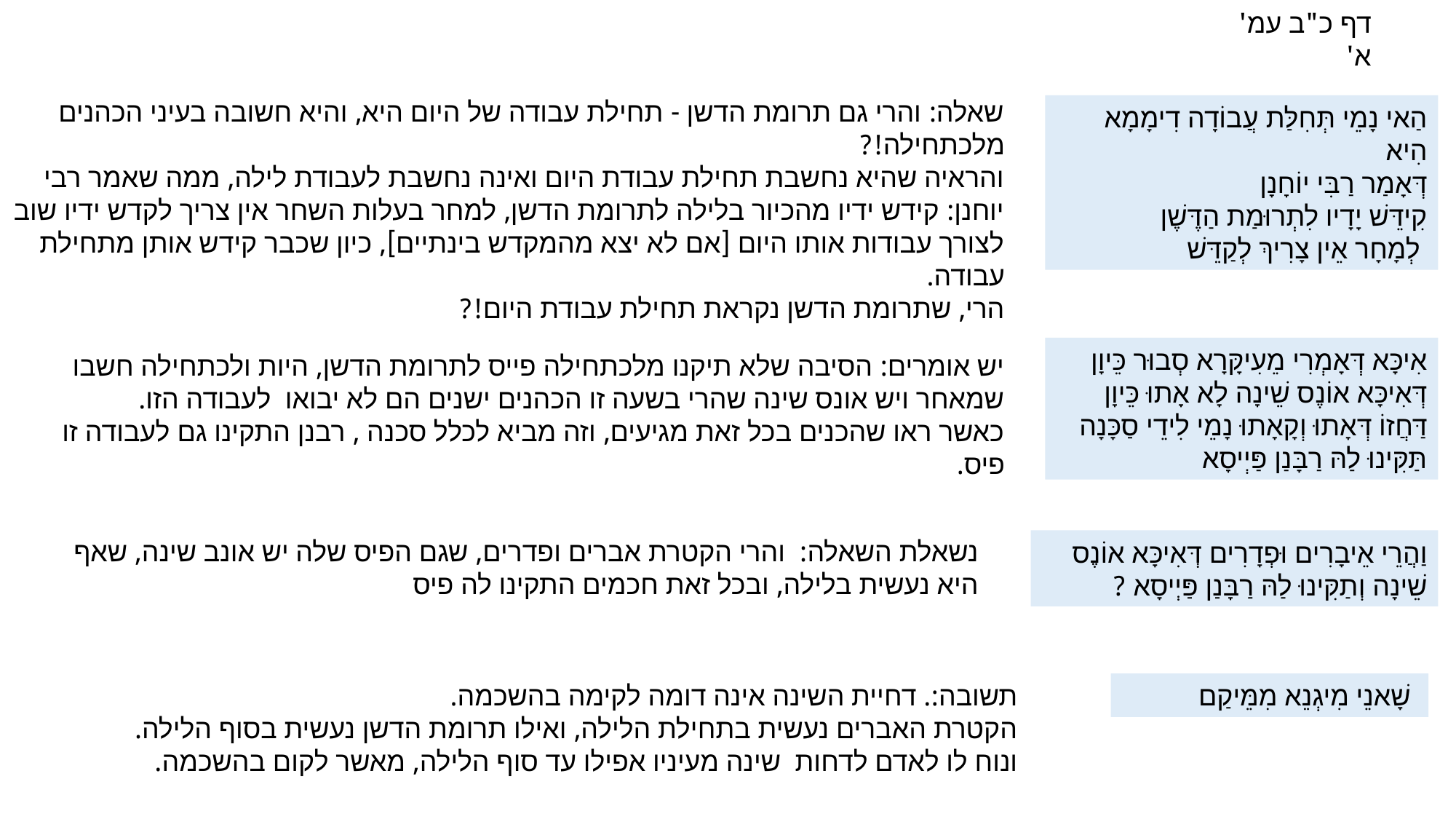

דף כ"ב עמ' א'
שאלה: והרי גם תרומת הדשן - תחילת עבודה של היום היא, והיא חשובה בעיני הכהנים מלכתחילה!?
והראיה שהיא נחשבת תחילת עבודת היום ואינה נחשבת לעבודת לילה, ממה שאמר רבי יוחנן: קידש ידיו מהכיור בלילה לתרומת הדשן, למחר בעלות השחר אין צריך לקדש ידיו שוב לצורך עבודות אותו היום [אם לא יצא מהמקדש בינתיים], כיון שכבר קידש אותן מתחילת עבודה.
הרי, שתרומת הדשן נקראת תחילת עבודת היום!?
הַאי נָמֵי תְּחִלַּת עֲבוֹדָה דִימָמָא הִיא
דְּאָמַר רַבִּי יוֹחָנָן
קִידֵּשׁ יָדָיו לִתְרוּמַת הַדֶּשֶׁן
 לְמָחָר אֵין צָרִיךְ לְקַדֵּשׁ
אִיכָּא דְּאָמְרִי מֵעִיקָּרָא סְבוּר כֵּיוָן דְּאִיכָּא אוֹנֶס שֵׁינָה לָא אָתוּ כֵּיוָן דַּחֲזוֹ דְּאָתוּ וְקָאָתוּ נָמֵי לִידֵי סַכָּנָה תַּקִּינוּ לַהּ רַבָּנַן פַּיְיסָא
יש אומרים: הסיבה שלא תיקנו מלכתחילה פייס לתרומת הדשן, היות ולכתחילה חשבו שמאחר ויש אונס שינה שהרי בשעה זו הכהנים ישנים הם לא יבואו  לעבודה הזו.
כאשר ראו שהכנים בכל זאת מגיעים, וזה מביא לכלל סכנה , רבנן התקינו גם לעבודה זו פיס.
נשאלת השאלה:  והרי הקטרת אברים ופדרים, שגם הפיס שלה יש אונב שינה, שאף היא נעשית בלילה, ובכל זאת חכמים התקינו לה פיס
וַהֲרֵי אֵיבָרִים וּפְדָרִים דְּאִיכָּא אוֹנֶס שֵׁינָה וְתַקִּינוּ לַהּ רַבָּנַן פַּיְיסָא ?
תשובה:. דחיית השינה אינה דומה לקימה בהשכמה.
הקטרת האברים נעשית בתחילת הלילה, ואילו תרומת הדשן נעשית בסוף הלילה.
ונוח לו לאדם לדחות  שינה מעיניו אפילו עד סוף הלילה, מאשר לקום בהשכמה.
 שָׁאנֵי מִיגְנֵא מִמֵּיקַם